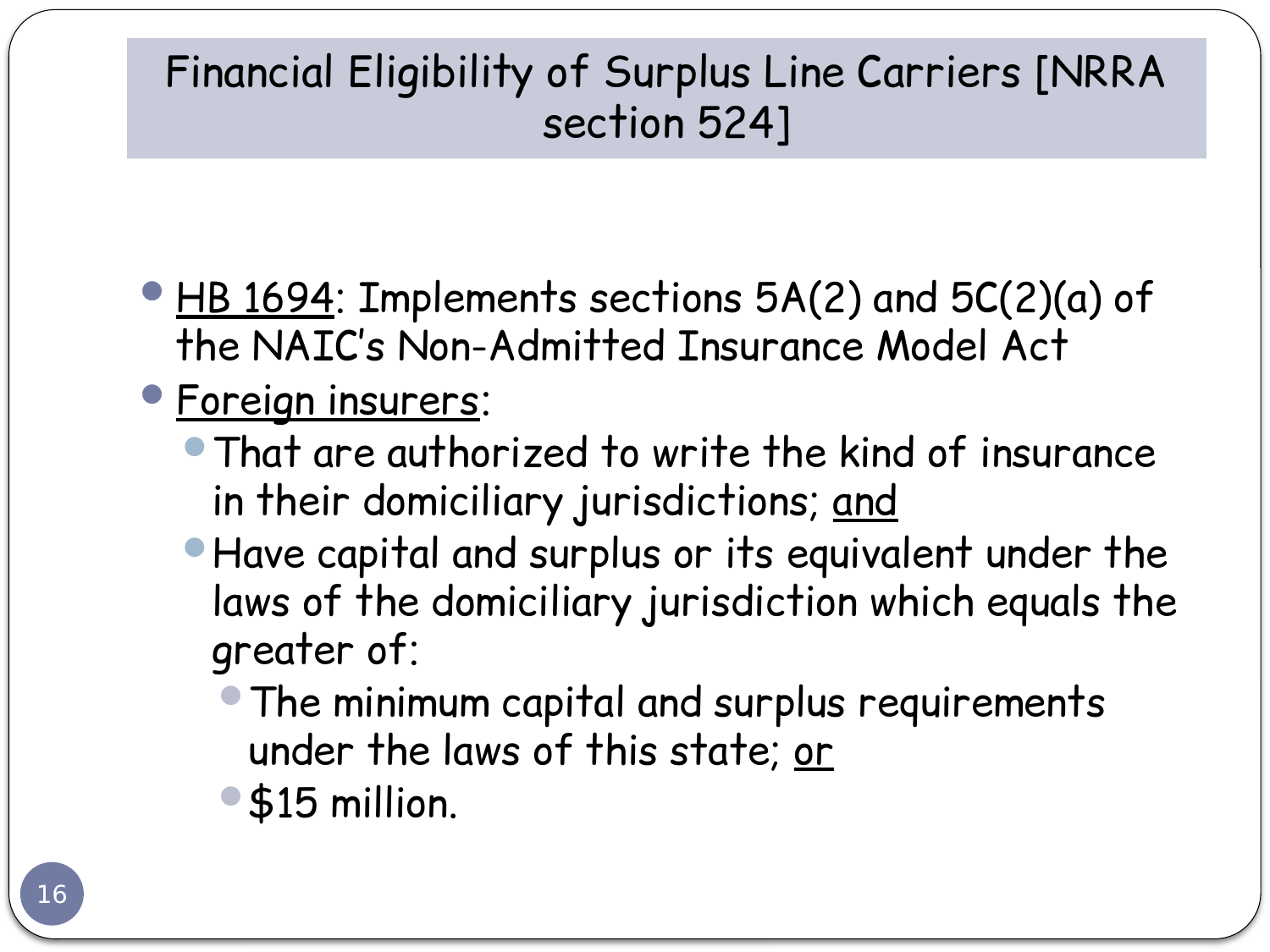

# Financial Eligibility of Surplus Line Carriers [NRRA section 524]

HB 1694: Implements sections 5A(2) and 5C(2)(a) of the NAIC’s Non-Admitted Insurance Model Act
Foreign insurers:
That are authorized to write the kind of insurance in their domiciliary jurisdictions; and
Have capital and surplus or its equivalent under the laws of the domiciliary jurisdiction which equals the greater of:
The minimum capital and surplus requirements under the laws of this state; or
$15 million.

16